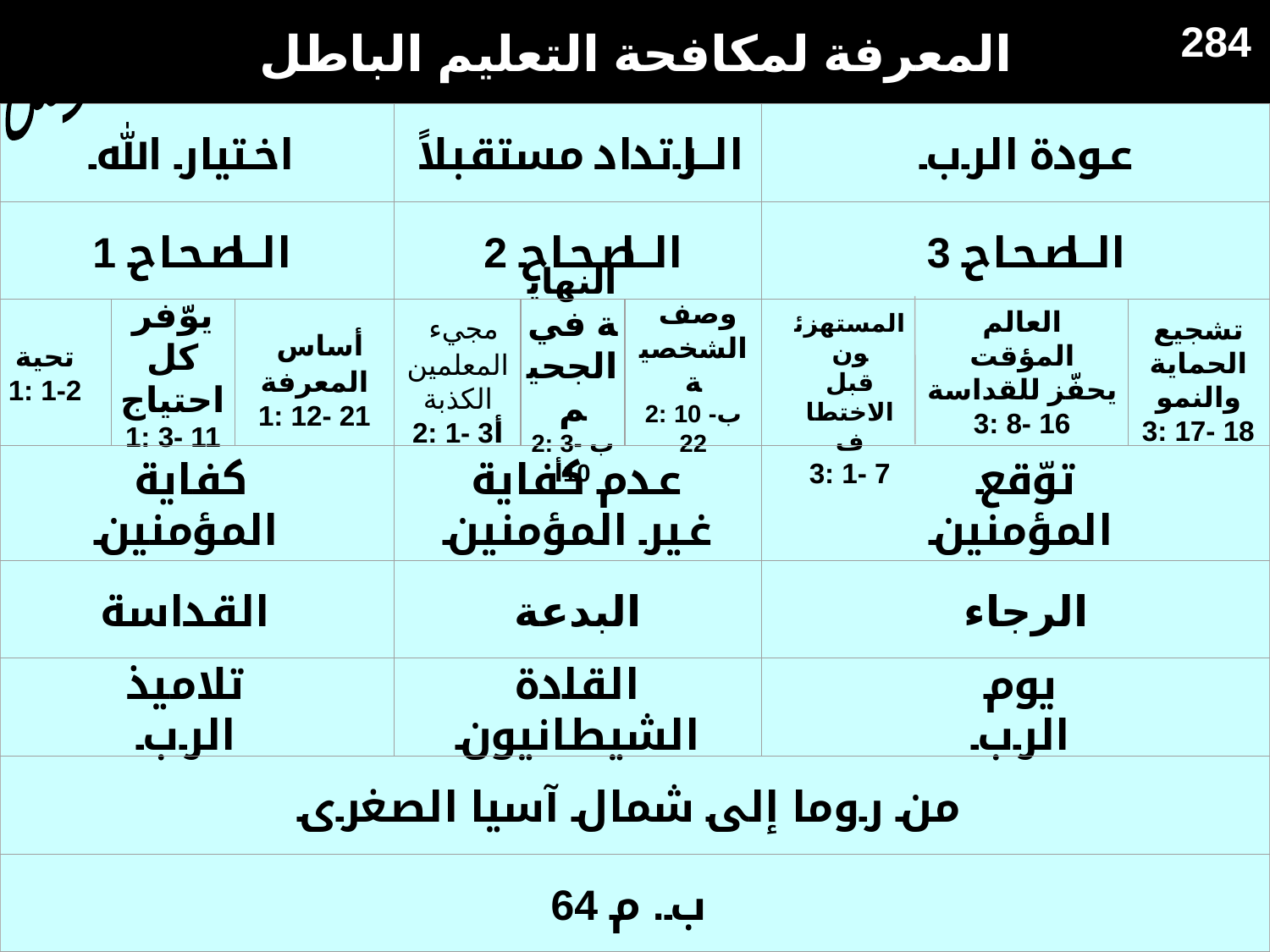

Summary Chart
 المعرفة لمكافحة التعليم الباطل

 اختيار الله

 الارتداد مستقبلاً

 عودة الرب

 الاصحاح 1

 الاصحاح 2

 الاصحاح 3

العالم المؤقت
يحفّز للقداسة
3: 8- 16

تحية
1: 1-2

يوّفر كل
احتياج
1: 3- 11

 أساس
المعرفة
1: 12- 21

 مجيء
المعلمين
الكذبة
2: 1- 3أ
النهاية في
الجحيم
2: 3ب -10أ

 وصف
الشخصية
2: 10 ب-22

المستهزئون
قبل الاختطاف
3: 1- 7

تشجيع الحماية
والنمو
3: 17- 18

 كفاية
المؤمنين

عدم كفاية
غير المؤمنين

 توّقع
المؤمنين

القداسة

البدعة

 الرجاء

تلاميذ
الرب

القادة
الشيطانيون

يوم
الرب

من روما إلى شمال آسيا الصغرى

64 ب. م
284
٢ بطرس